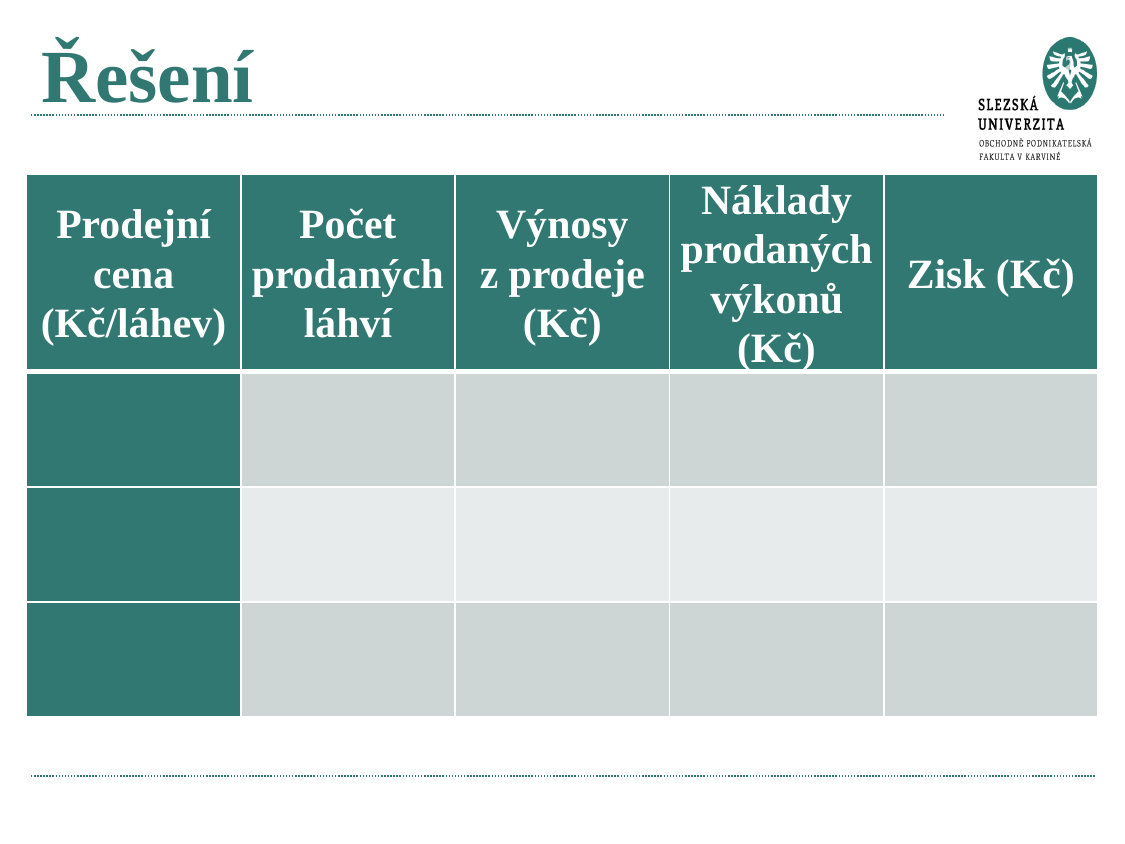

# Řešení
| Prodejní cena (Kč/láhev) | Počet prodaných láhví | Výnosy z prodeje (Kč) | Náklady prodaných výkonů (Kč) | Zisk (Kč) |
| --- | --- | --- | --- | --- |
|  |  |  |  |  |
|  |  |  |  |  |
|  |  |  |  |  |